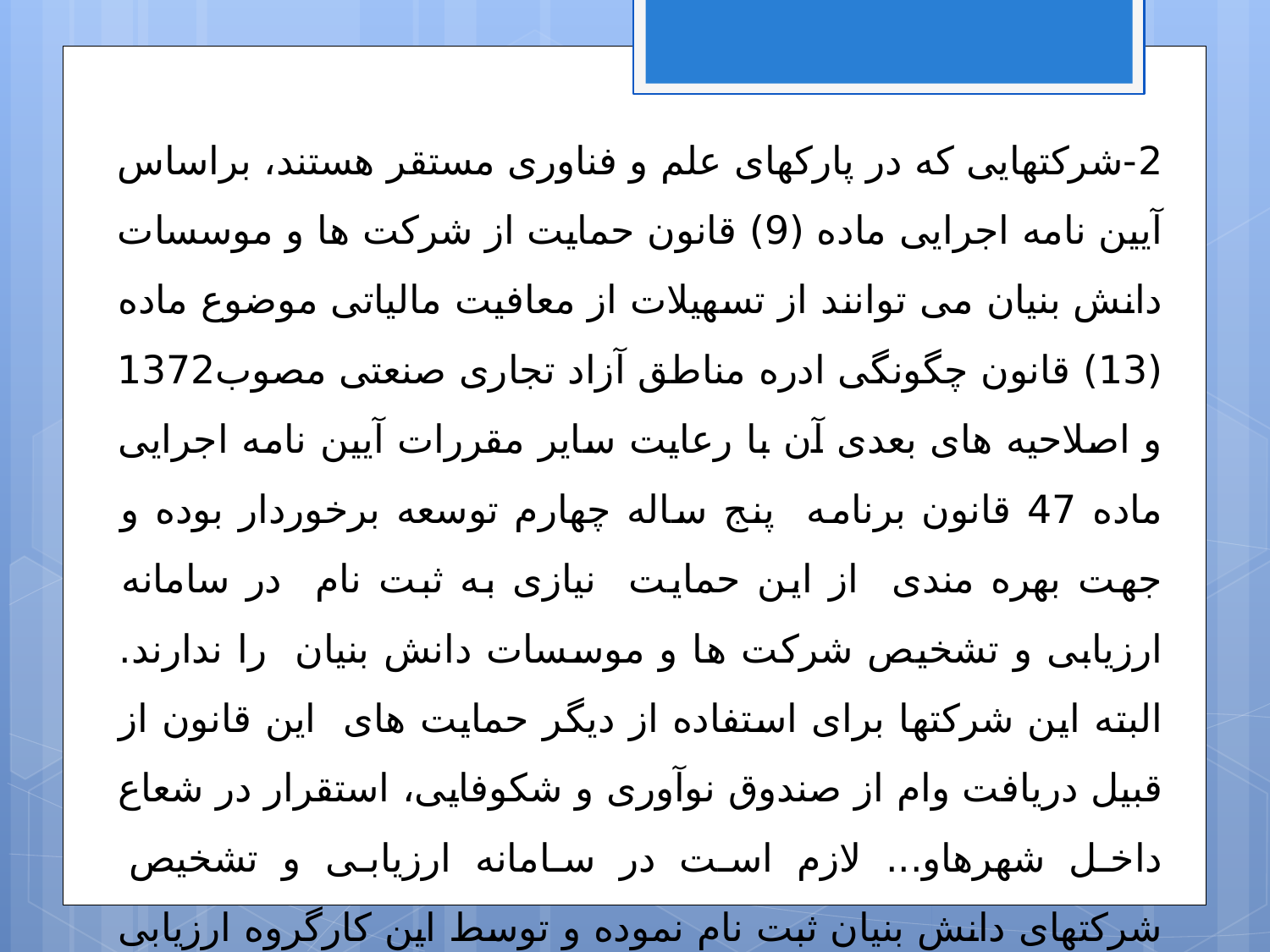

2-شرکتهایی که در پارکهای علم و فناوری مستقر هستند، براساس آیین نامه اجرایی ماده (9) قانون حمایت از شرکت ها و موسسات دانش بنیان می توانند از تسهیلات از معافیت مالیاتی موضوع ماده (13) قانون چگونگی ادره مناطق آزاد تجاری صنعتی مصوب1372 و اصلاحیه های بعدی آن با رعایت سایر مقررات آیین نامه اجرایی ماده 47 قانون برنامه  پنج ساله چهارم توسعه برخوردار بوده و جهت بهره مندی  از این حمایت  نیازی به ثبت نام  در سامانه ارزیابی و تشخیص شرکت ها و موسسات دانش بنیان  را ندارند. البته این شرکتها برای استفاده از دیگر حمایت های  این قانون از قبیل دریافت وام از صندوق نوآوری و شکوفایی، استقرار در شعاع داخل شهرهاو... لازم است در سامانه ارزیابی و تشخیص شرکتهای دانش بنیان ثبت نام نموده و توسط این کارگروه ارزیابی گردند.